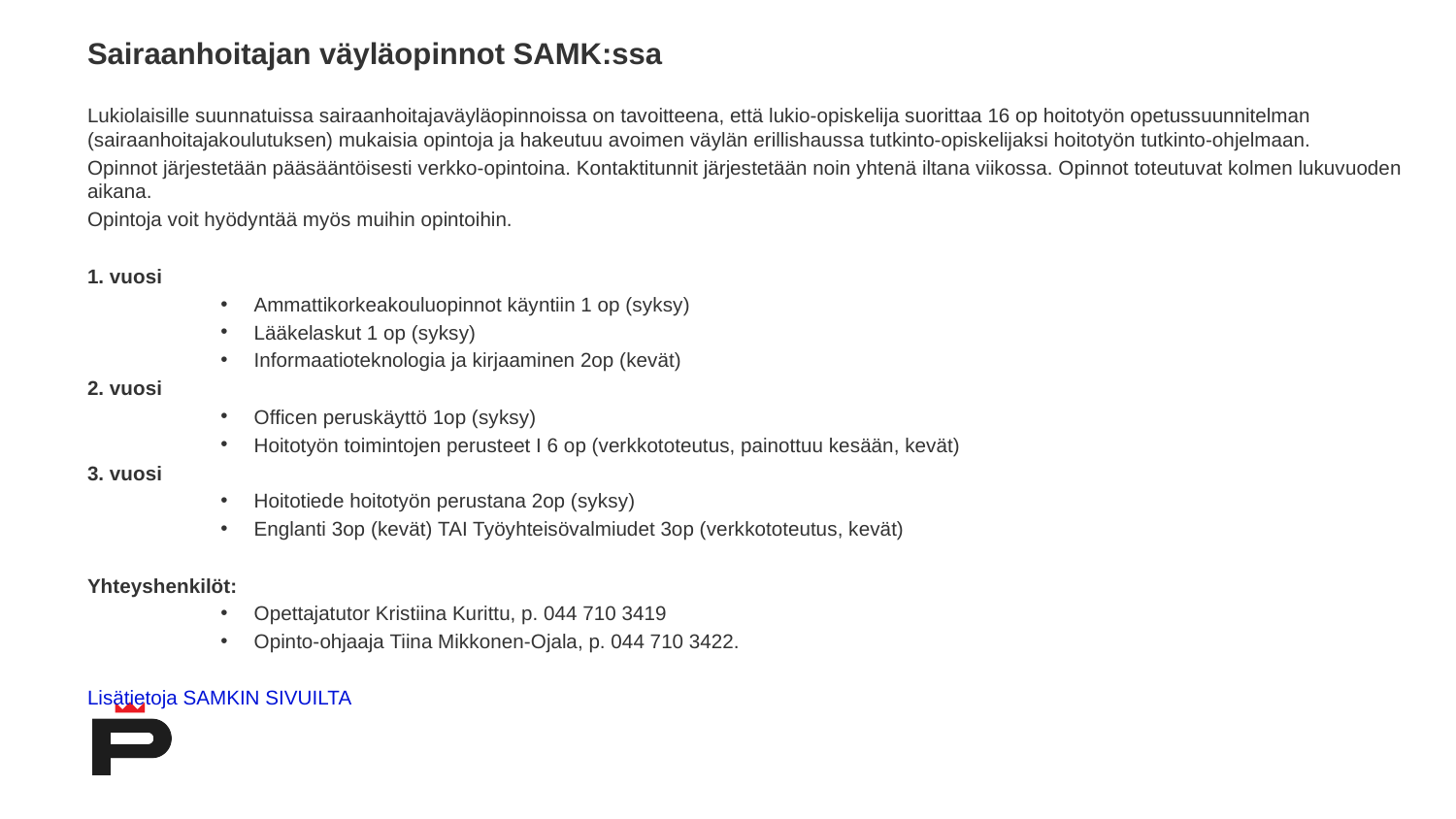

Sairaanhoitajan väyläopinnot SAMK:ssa

Lukiolaisille suunnatuissa sairaanhoitajaväyläopinnoissa on tavoitteena, että lukio-opiskelija suorittaa 16 op hoitotyön opetussuunnitelman (sairaanhoitajakoulutuksen) mukaisia opintoja ja hakeutuu avoimen väylän erillishaussa tutkinto-opiskelijaksi hoitotyön tutkinto-ohjelmaan.
Opinnot järjestetään pääsääntöisesti verkko-opintoina. Kontaktitunnit järjestetään noin yhtenä iltana viikossa. Opinnot toteutuvat kolmen lukuvuoden aikana.
Opintoja voit hyödyntää myös muihin opintoihin.

1. vuosi
Ammattikorkeakouluopinnot käyntiin 1 op (syksy)
Lääkelaskut 1 op (syksy)
Informaatioteknologia ja kirjaaminen 2op (kevät)
2. vuosi
Officen peruskäyttö 1op (syksy)
Hoitotyön toimintojen perusteet I 6 op (verkkototeutus, painottuu kesään, kevät)
3. vuosi
Hoitotiede hoitotyön perustana 2op (syksy)
Englanti 3op (kevät) TAI Työyhteisövalmiudet 3op (verkkototeutus, kevät)

Yhteyshenkilöt:
Opettajatutor Kristiina Kurittu, p. 044 710 3419
Opinto-ohjaaja Tiina Mikkonen-Ojala, p. 044 710 3422.

Lisätietoja SAMKIN SIVUILTA